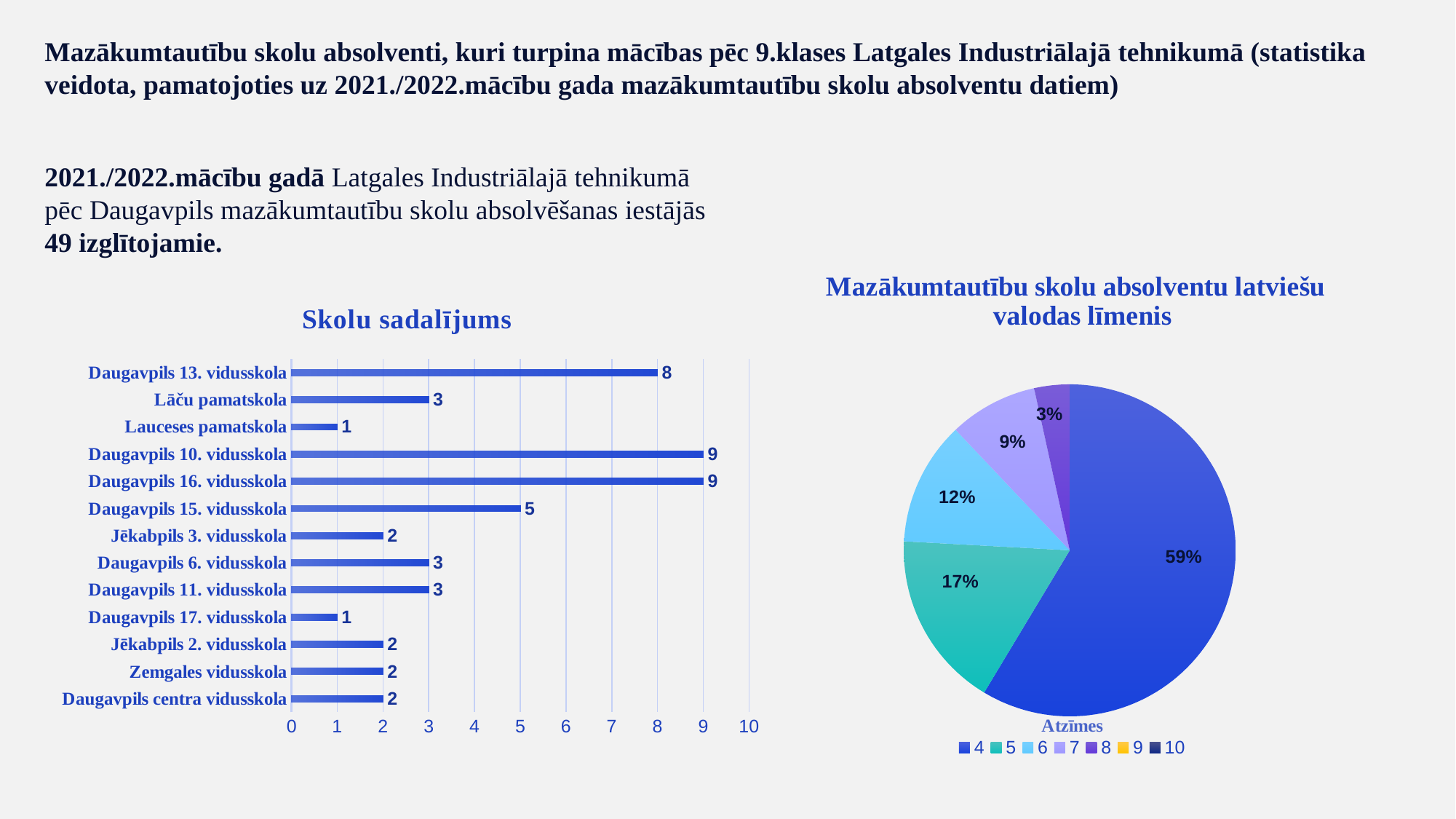

Mazākumtautību skolu absolventi, kuri turpina mācības pēc 9.klases Latgales Industriālajā tehnikumā (statistika veidota, pamatojoties uz 2021./2022.mācību gada mazākumtautību skolu absolventu datiem)

2021./2022.mācību gadā Latgales Industriālajā tehnikumā pēc Daugavpils mazākumtautību skolu absolvēšanas iestājās 49 izglītojamie.

### Chart: Mazākumtautību skolu absolventu latviešu   valodas līmenis

| Category | Sales |
|---|---|
| 4 | 34.0 |
| 5 | 10.0 |
| 6 | 7.0 |
| 7 | 5.0 |
| 8 | 2.0 |
| 9 | 0.0 |
| 10 | 0.0 |

### Chart: Skolu sadalījums

| Category | Skolu sadalījums pēc absolvēšanas |
|---|---|
| Daugavpils centra vidusskola | 2.0 |
| Zemgales vidusskola | 2.0 |
| Jēkabpils 2. vidusskola | 2.0 |
| Daugavpils 17. vidusskola | 1.0 |
| Daugavpils 11. vidusskola | 3.0 |
| Daugavpils 6. vidusskola | 3.0 |
| Jēkabpils 3. vidusskola | 2.0 |
| Daugavpils 15. vidusskola | 5.0 |
| Daugavpils 16. vidusskola | 9.0 |
| Daugavpils 10. vidusskola | 9.0 |
| Lauceses pamatskola | 1.0 |
| Lāču pamatskola | 3.0 |
| Daugavpils 13. vidusskola | 8.0 |